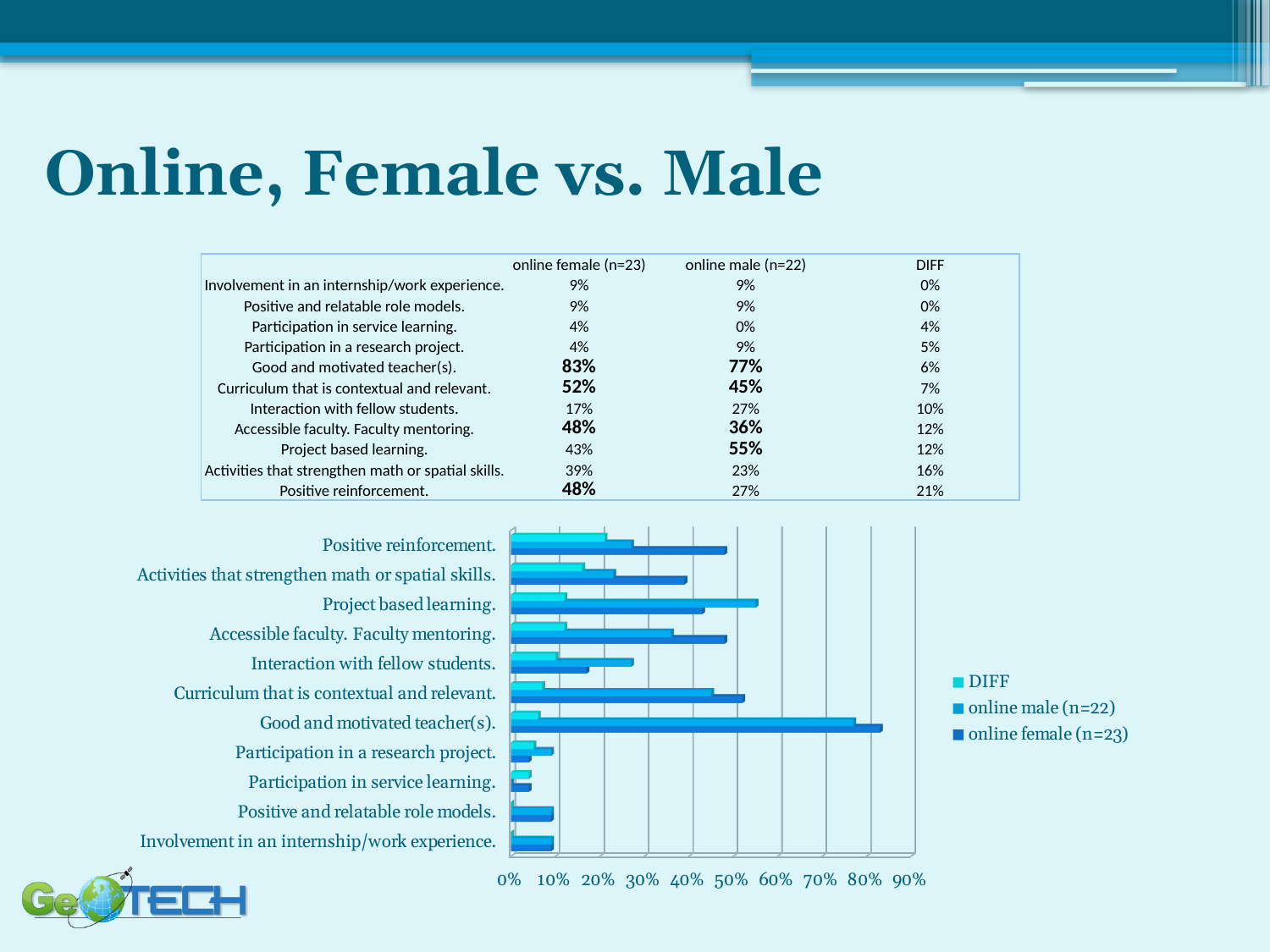

# Online, Female vs. Male
|  | online female (n=23) | online male (n=22) | DIFF |
| --- | --- | --- | --- |
| Involvement in an internship/work experience. | 9% | 9% | 0% |
| Positive and relatable role models. | 9% | 9% | 0% |
| Participation in service learning. | 4% | 0% | 4% |
| Participation in a research project. | 4% | 9% | 5% |
| Good and motivated teacher(s). | 83% | 77% | 6% |
| Curriculum that is contextual and relevant. | 52% | 45% | 7% |
| Interaction with fellow students. | 17% | 27% | 10% |
| Accessible faculty. Faculty mentoring. | 48% | 36% | 12% |
| Project based learning. | 43% | 55% | 12% |
| Activities that strengthen math or spatial skills. | 39% | 23% | 16% |
| Positive reinforcement. | 48% | 27% | 21% |

[unsupported chart]